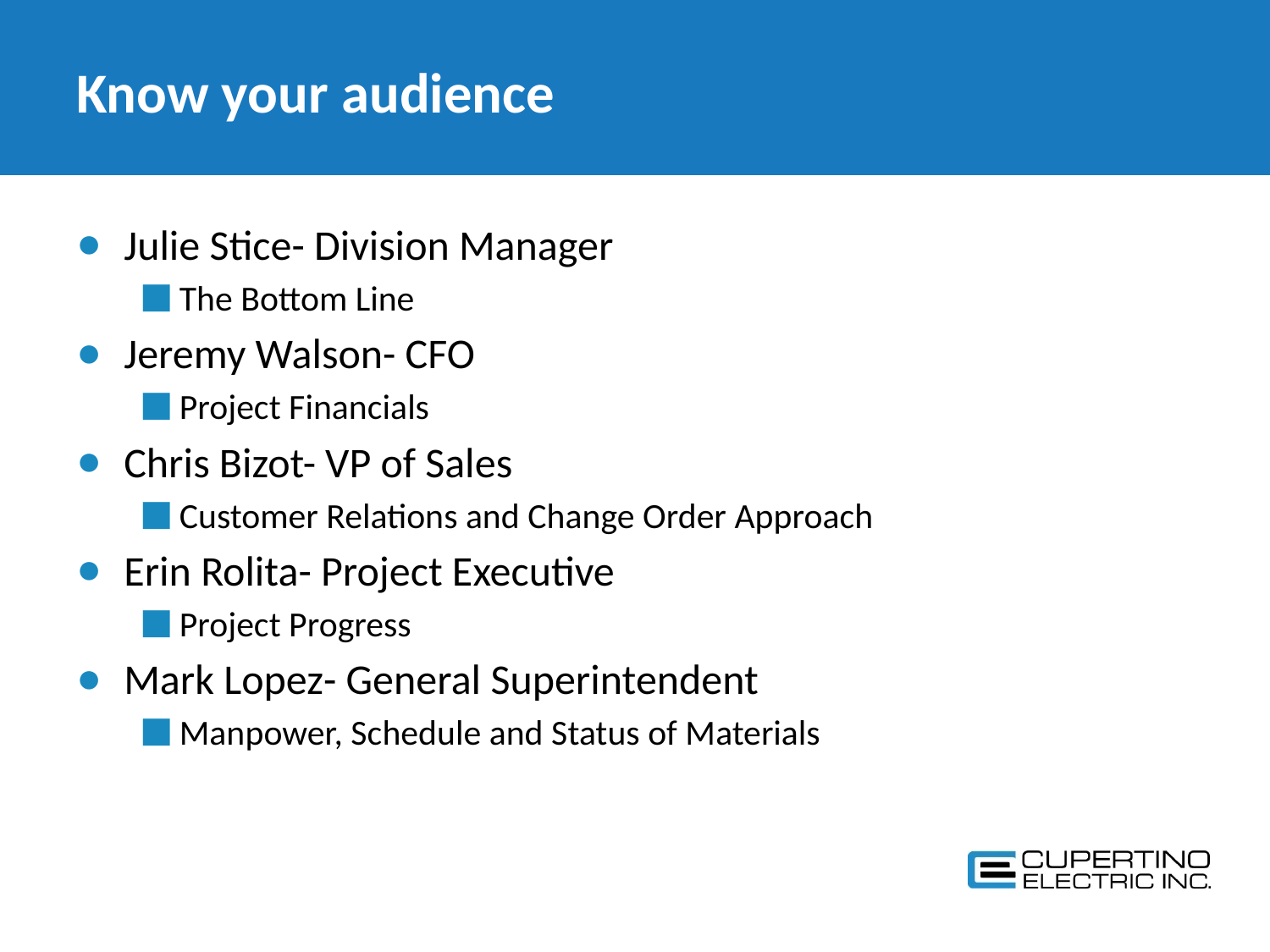

# Know your audience
Julie Stice- Division Manager
The Bottom Line
Jeremy Walson- CFO
Project Financials
Chris Bizot- VP of Sales
Customer Relations and Change Order Approach
Erin Rolita- Project Executive
Project Progress
Mark Lopez- General Superintendent
Manpower, Schedule and Status of Materials